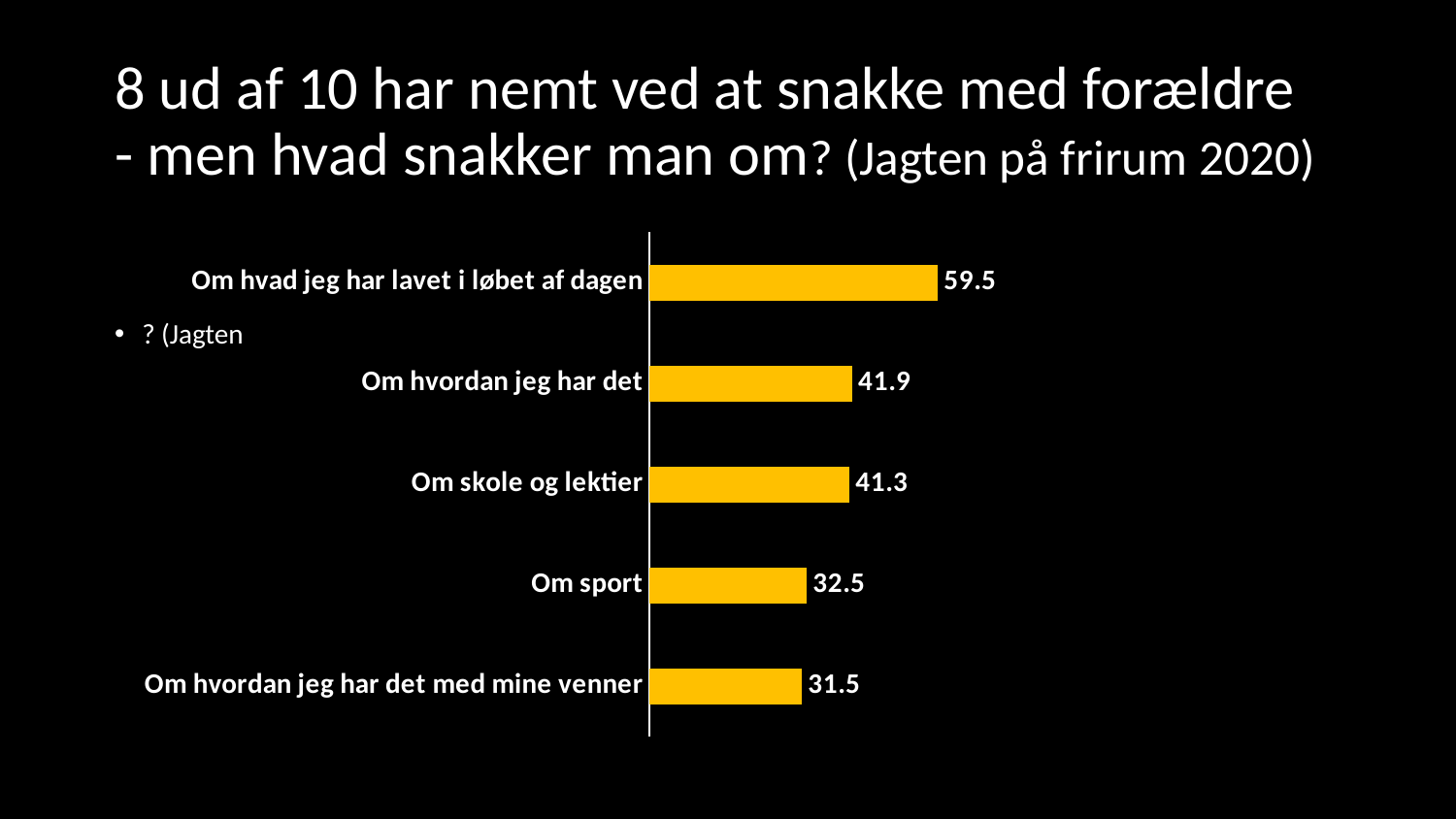

# 8 ud af 10 har nemt ved at snakke med forældre - men hvad snakker man om? (Jagten på frirum 2020)

? (Jagten

### Chart

| Category |  |
|---|---|
| Om hvordan jeg har det med mine venner | 31.5 |
| Om sport | 32.5 |
| Om skole og lektier | 41.3 |
| Om hvordan jeg har det | 41.9 |
| Om hvad jeg har lavet i løbet af dagen | 59.5 |